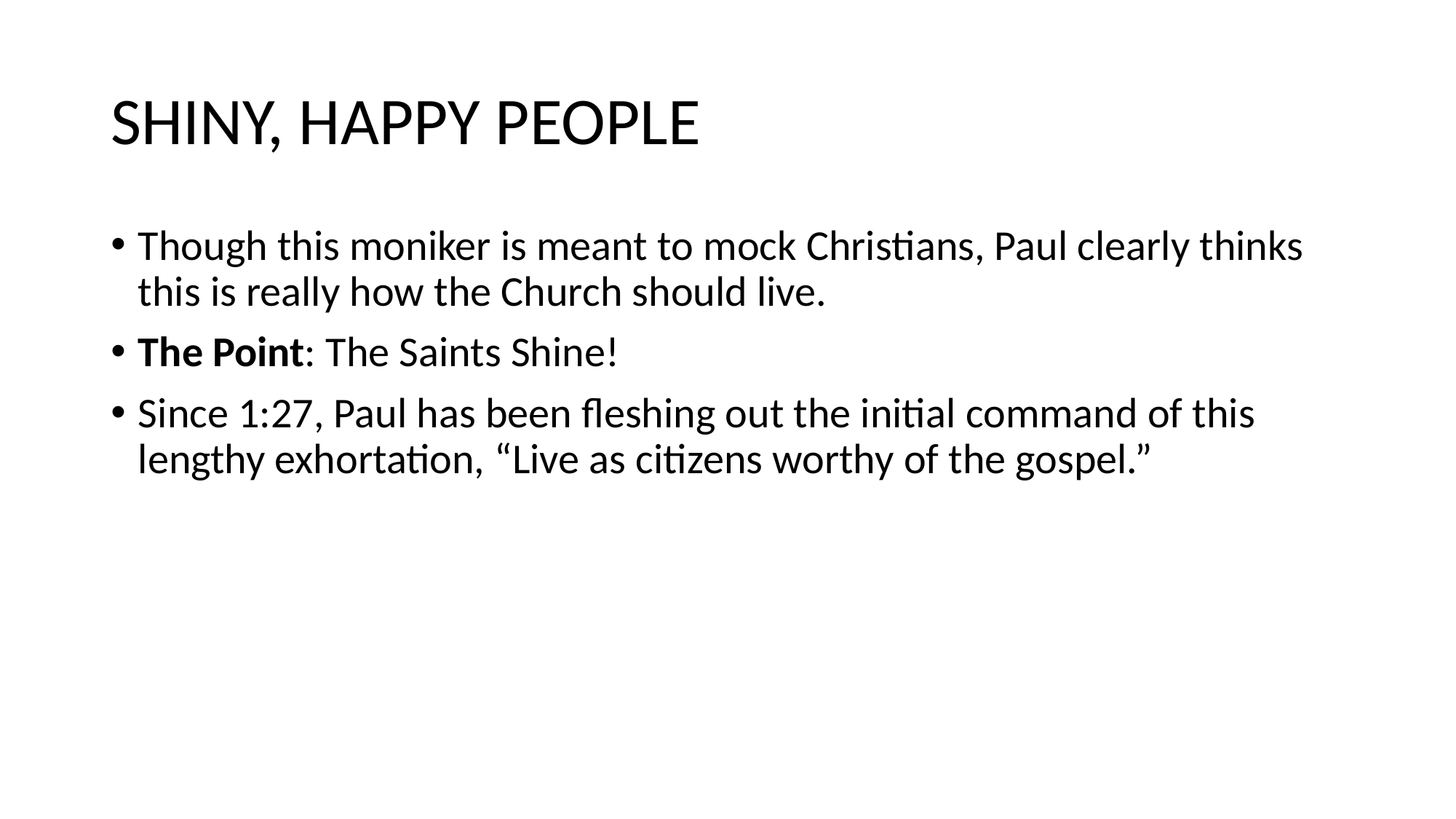

# SHINY, HAPPY PEOPLE
Though this moniker is meant to mock Christians, Paul clearly thinks this is really how the Church should live.
The Point: The Saints Shine!
Since 1:27, Paul has been fleshing out the initial command of this lengthy exhortation, “Live as citizens worthy of the gospel.”